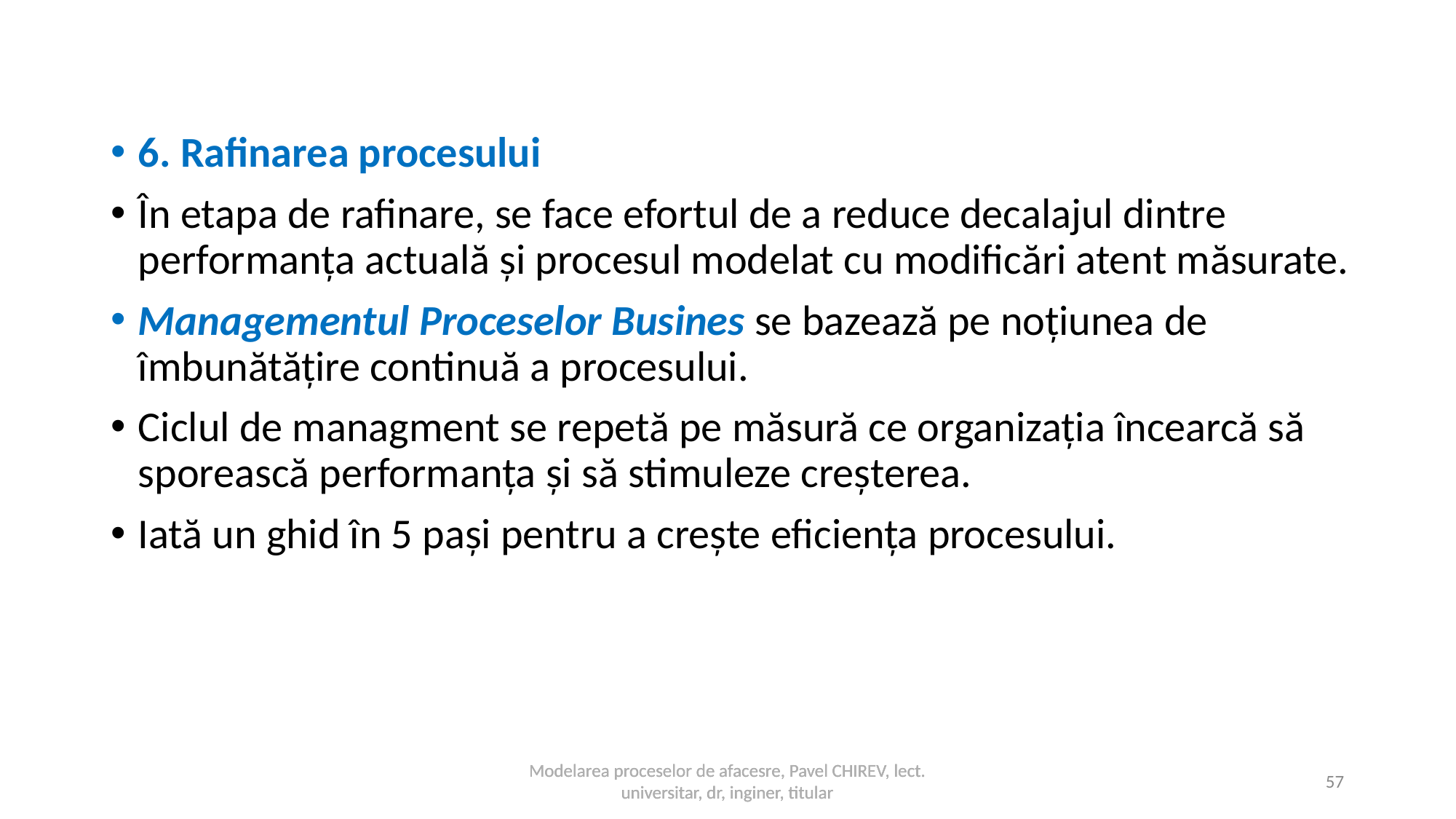

6. Rafinarea procesului
În etapa de rafinare, se face efortul de a reduce decalajul dintre performanța actuală și procesul modelat cu modificări atent măsurate.
Managementul Proceselor Busines se bazează pe noțiunea de îmbunătățire continuă a procesului.
Ciclul de managment se repetă pe măsură ce organizația încearcă să sporească performanța și să stimuleze creșterea.
Iată un ghid în 5 pași pentru a crește eficiența procesului.
Modelarea proceselor de afacesre, Pavel CHIREV, lect. universitar, dr, inginer, titular
Modelarea proceselor de afacesre, Pavel CHIREV, lect. universitar, dr, inginer, titular
57